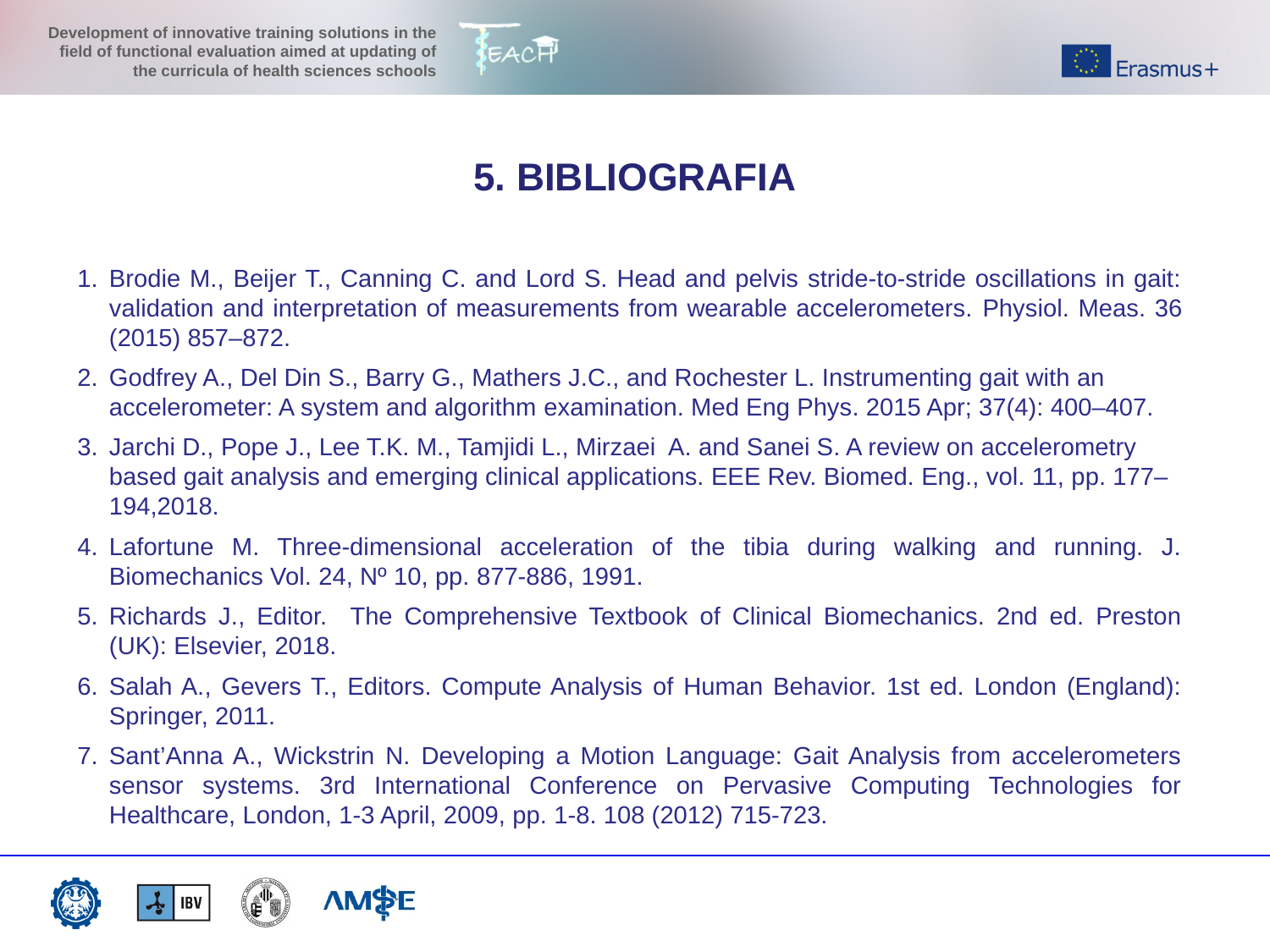

5. BIBLIOGRAFIA
Brodie M., Beijer T., Canning C. and Lord S. Head and pelvis stride-to-stride oscillations in gait: validation and interpretation of measurements from wearable accelerometers. Physiol. Meas. 36 (2015) 857–872.
Godfrey A., Del Din S., Barry G., Mathers J.C., and Rochester L. Instrumenting gait with an accelerometer: A system and algorithm examination. Med Eng Phys. 2015 Apr; 37(4): 400–407.
Jarchi D., Pope J., Lee T.K. M., Tamjidi L., Mirzaei  A. and Sanei S. A review on accelerometry based gait analysis and emerging clinical applications. EEE Rev. Biomed. Eng., vol. 11, pp. 177–194,2018.
Lafortune M. Three-dimensional acceleration of the tibia during walking and running. J. Biomechanics Vol. 24, Nº 10, pp. 877-886, 1991.
Richards J., Editor.  The Comprehensive Textbook of Clinical Biomechanics. 2nd ed. Preston (UK): Elsevier, 2018.
Salah A., Gevers T., Editors. Compute Analysis of Human Behavior. 1st ed. London (England): Springer, 2011.
Sant’Anna A., Wickstrin N. Developing a Motion Language: Gait Analysis from accelerometers sensor systems. 3rd International Conference on Pervasive Computing Technologies for Healthcare, London, 1-3 April, 2009, pp. 1-8. 108 (2012) 715-723.